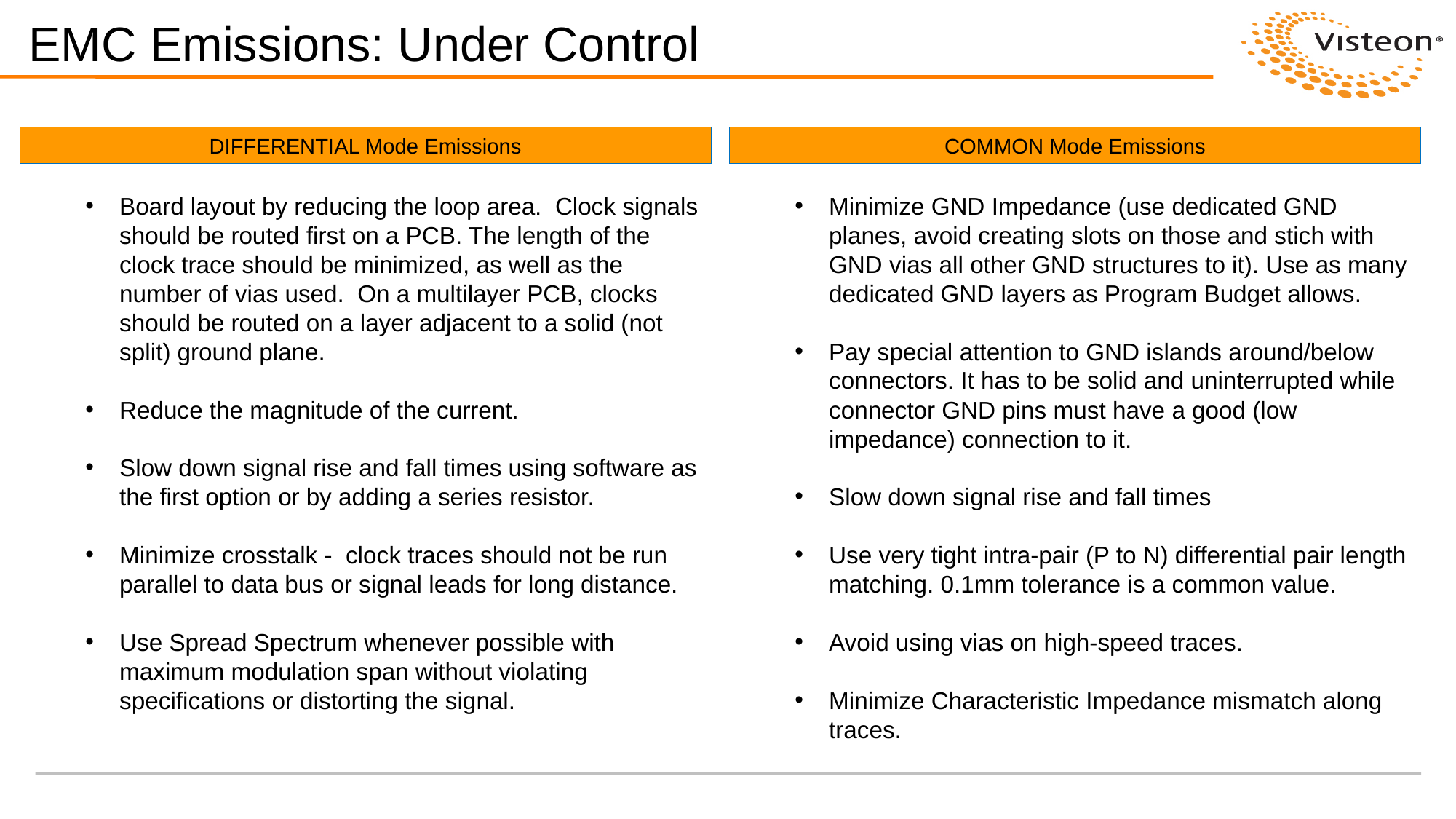

EMC Emissions: Under Control
COMMON Mode Emissions
DIFFERENTIAL Mode Emissions
Board layout by reducing the loop area.  Clock signals should be routed first on a PCB. The length of the clock trace should be minimized, as well as the number of vias used.  On a multilayer PCB, clocks should be routed on a layer adjacent to a solid (not split) ground plane.

Reduce the magnitude of the current.

Slow down signal rise and fall times using software as the first option or by adding a series resistor.

Minimize crosstalk -  clock traces should not be run parallel to data bus or signal leads for long distance.

Use Spread Spectrum whenever possible with maximum modulation span without violating specifications or distorting the signal.
Minimize GND Impedance (use dedicated GND planes, avoid creating slots on those and stich with  GND vias all other GND structures to it). Use as many dedicated GND layers as Program Budget allows.

Pay special attention to GND islands around/below connectors. It has to be solid and uninterrupted while connector GND pins must have a good (low impedance) connection to it.

Slow down signal rise and fall times

Use very tight intra-pair (P to N) differential pair length matching. 0.1mm tolerance is a common value.

Avoid using vias on high-speed traces.

Minimize Characteristic Impedance mismatch along traces.